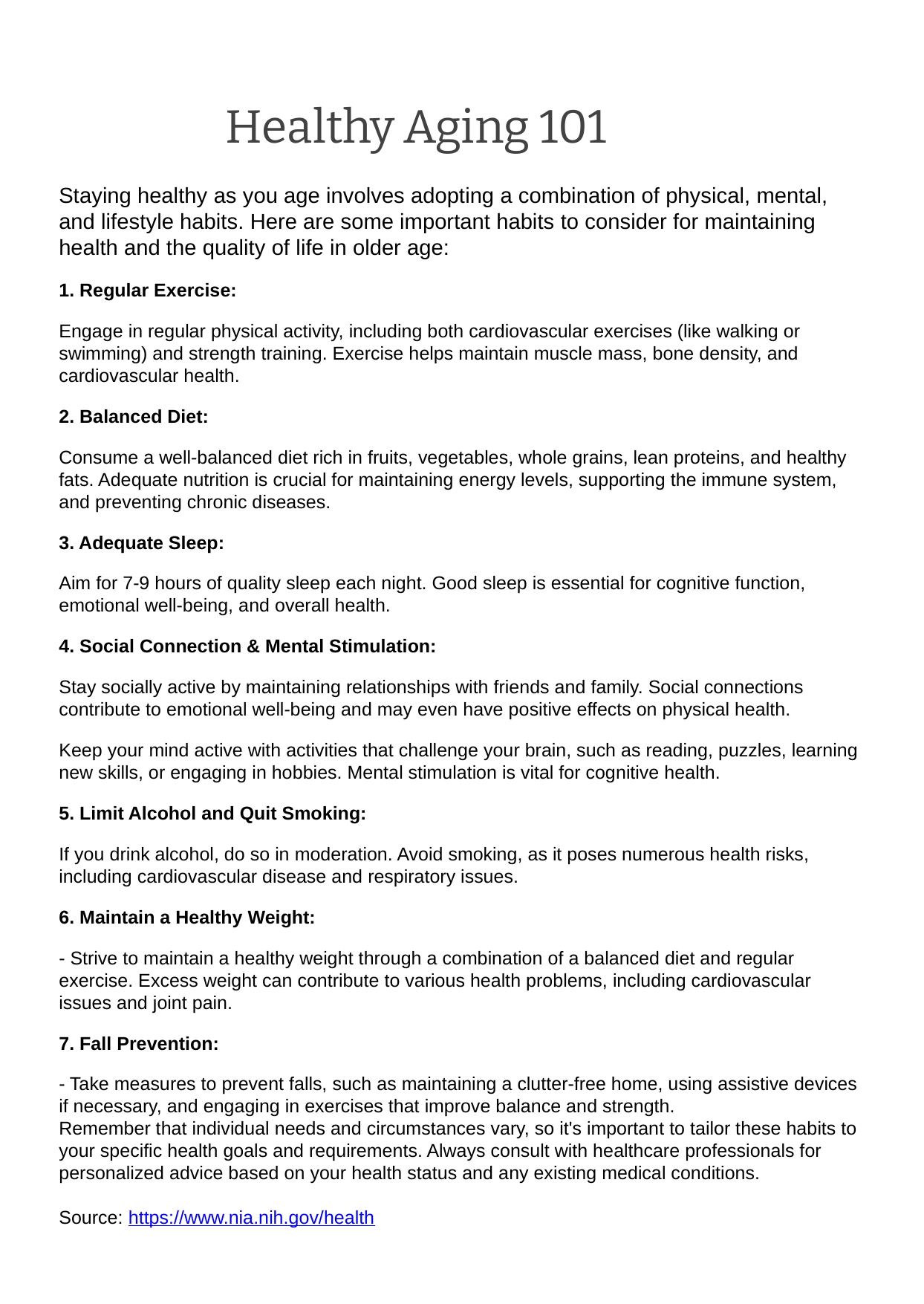

Healthy Aging 101
Staying healthy as you age involves adopting a combination of physical, mental, and lifestyle habits. Here are some important habits to consider for maintaining health and the quality of life in older age:
1. Regular Exercise:
Engage in regular physical activity, including both cardiovascular exercises (like walking or swimming) and strength training. Exercise helps maintain muscle mass, bone density, and cardiovascular health.
2. Balanced Diet:
Consume a well-balanced diet rich in fruits, vegetables, whole grains, lean proteins, and healthy fats. Adequate nutrition is crucial for maintaining energy levels, supporting the immune system, and preventing chronic diseases.
3. Adequate Sleep:
Aim for 7-9 hours of quality sleep each night. Good sleep is essential for cognitive function, emotional well-being, and overall health.
4. Social Connection & Mental Stimulation:
Stay socially active by maintaining relationships with friends and family. Social connections contribute to emotional well-being and may even have positive effects on physical health.
Keep your mind active with activities that challenge your brain, such as reading, puzzles, learning new skills, or engaging in hobbies. Mental stimulation is vital for cognitive health.
5. Limit Alcohol and Quit Smoking:
If you drink alcohol, do so in moderation. Avoid smoking, as it poses numerous health risks, including cardiovascular disease and respiratory issues.
6. Maintain a Healthy Weight:
- Strive to maintain a healthy weight through a combination of a balanced diet and regular exercise. Excess weight can contribute to various health problems, including cardiovascular issues and joint pain.
7. Fall Prevention:
- Take measures to prevent falls, such as maintaining a clutter-free home, using assistive devices if necessary, and engaging in exercises that improve balance and strength.
Remember that individual needs and circumstances vary, so it's important to tailor these habits to your specific health goals and requirements. Always consult with healthcare professionals for personalized advice based on your health status and any existing medical conditions.

Source: https://www.nia.nih.gov/health